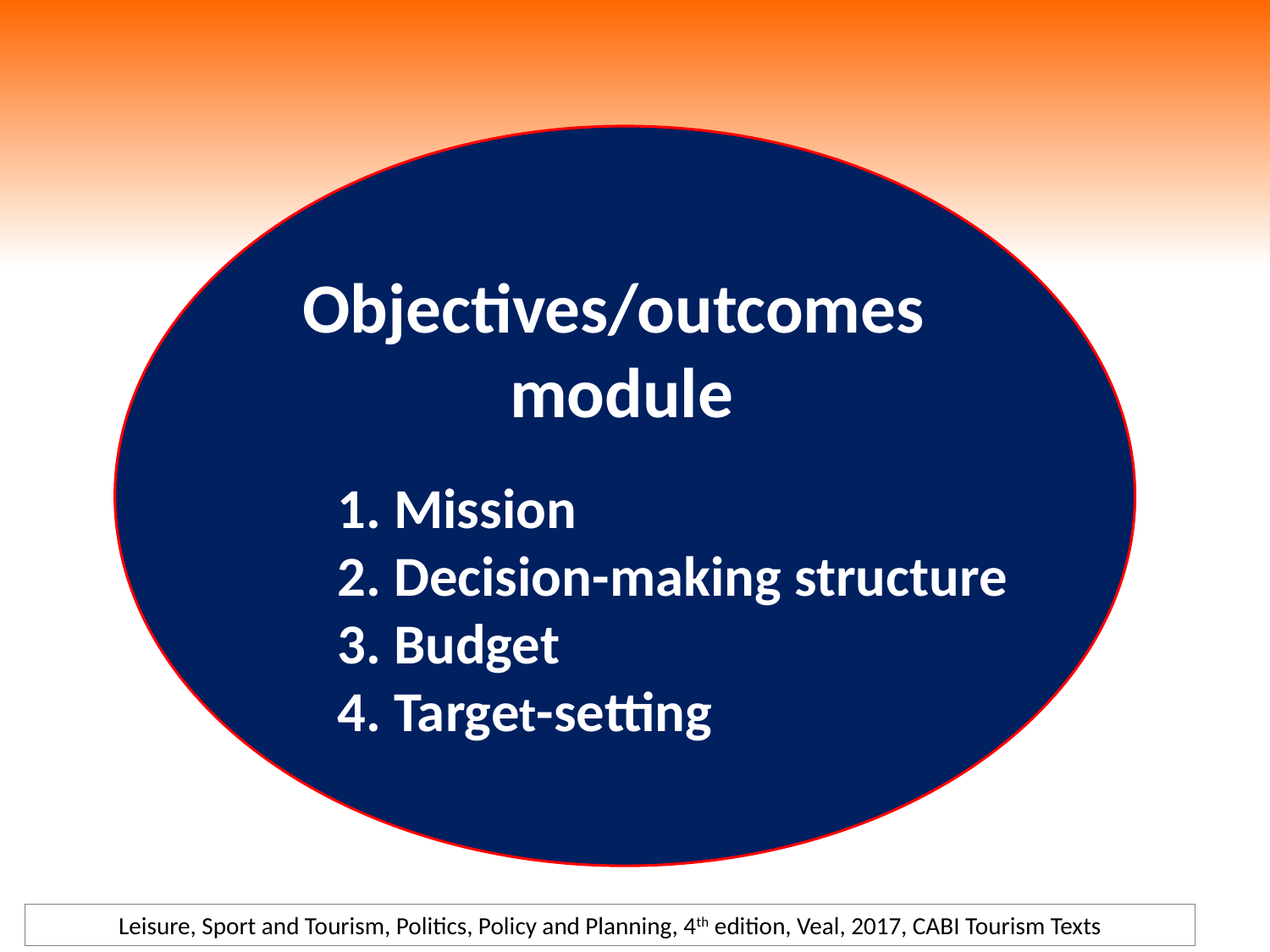

Objectives/outcomes  module
 Mission
 Decision-making structure
 Budget
 Target-setting
Leisure, Sport and Tourism, Politics, Policy and Planning, 4th edition, Veal, 2017, CABI Tourism Texts